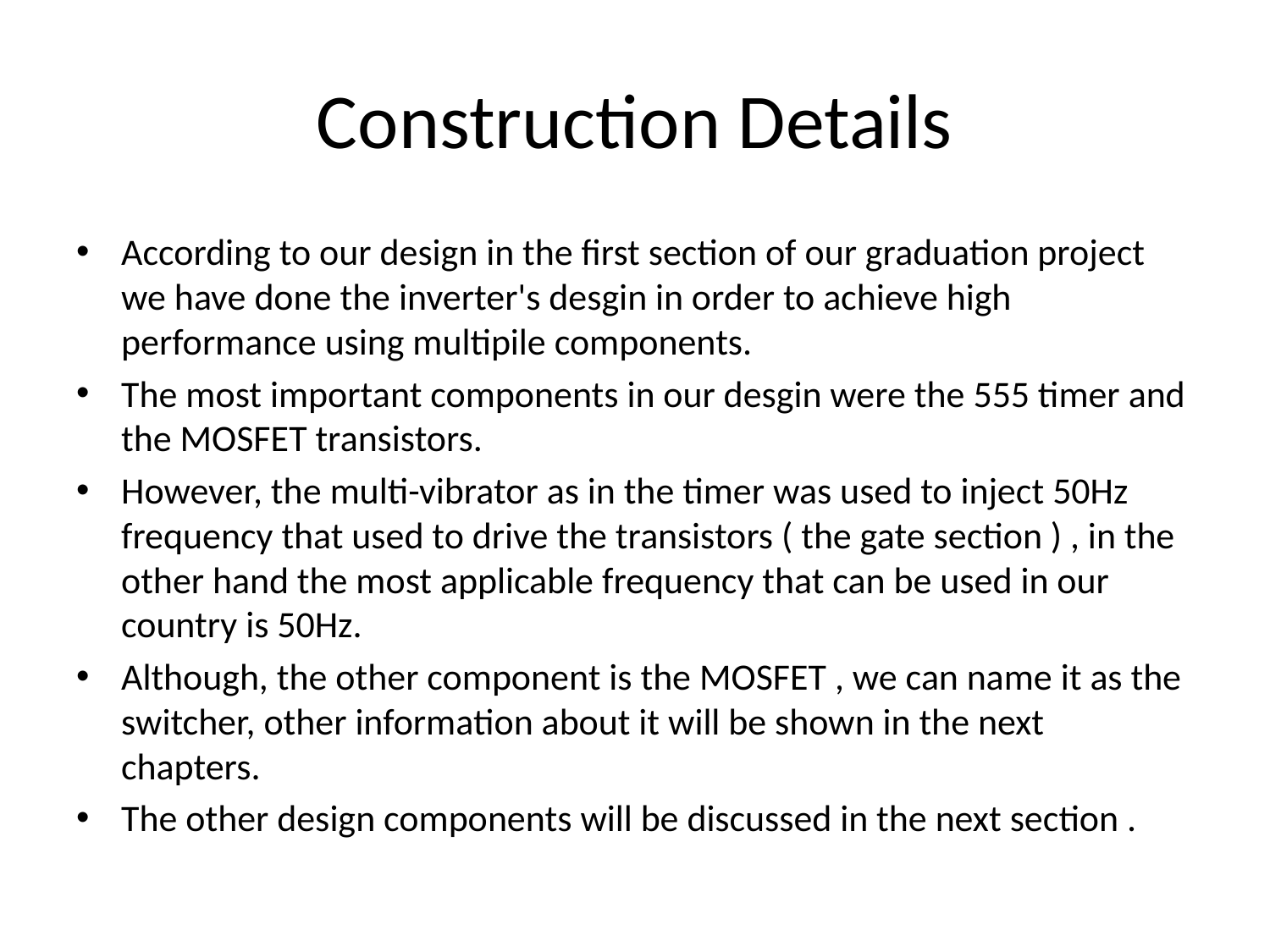

# Construction Details
According to our design in the first section of our graduation project we have done the inverter's desgin in order to achieve high performance using multipile components.
The most important components in our desgin were the 555 timer and the MOSFET transistors.
However, the multi-vibrator as in the timer was used to inject 50Hz frequency that used to drive the transistors ( the gate section ) , in the other hand the most applicable frequency that can be used in our country is 50Hz.
Although, the other component is the MOSFET , we can name it as the switcher, other information about it will be shown in the next chapters.
The other design components will be discussed in the next section .